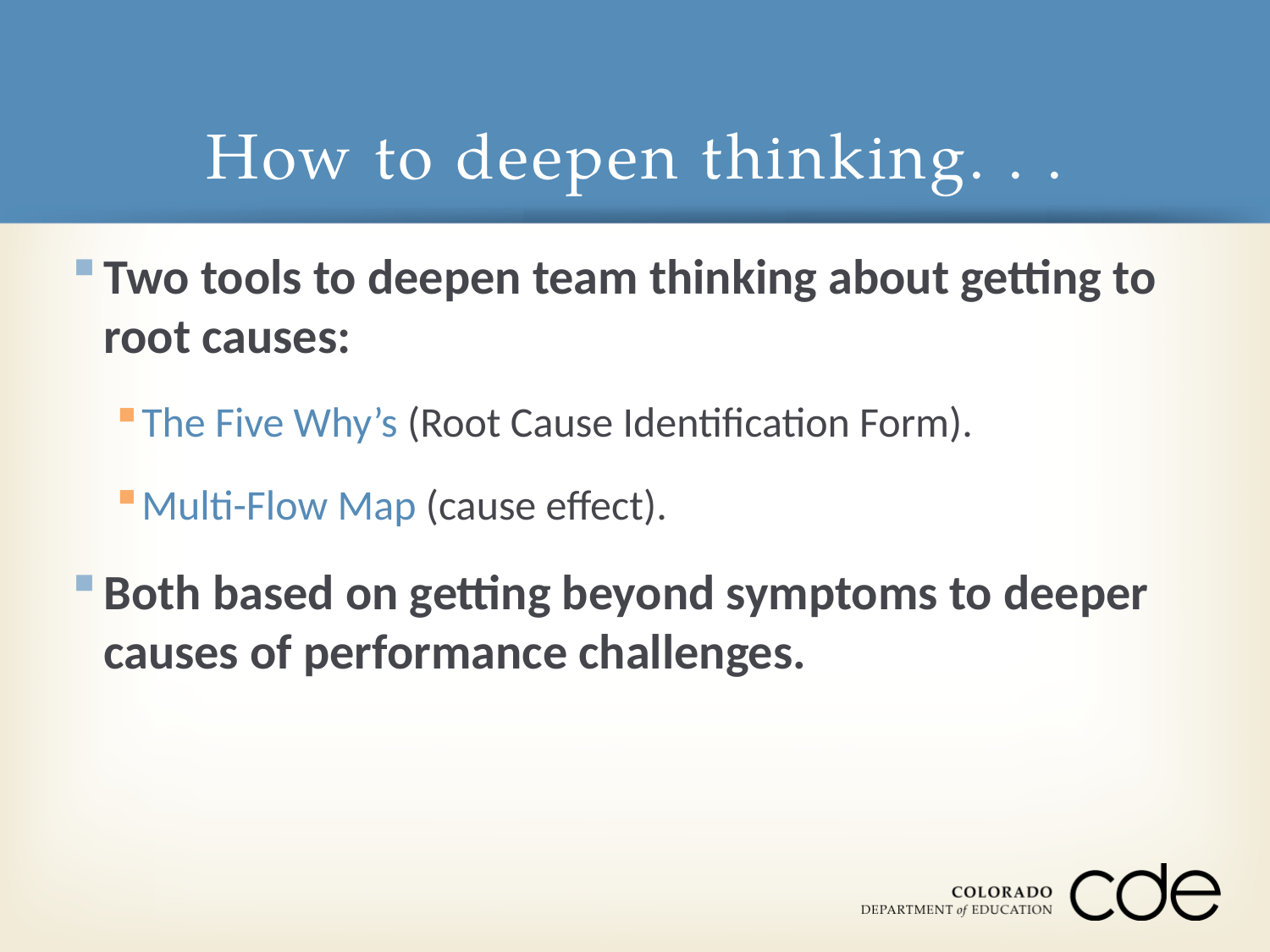

# How to deepen thinking. . .
Two tools to deepen team thinking about getting to root causes:
The Five Why’s (Root Cause Identification Form).
Multi-Flow Map (cause effect).
Both based on getting beyond symptoms to deeper causes of performance challenges.